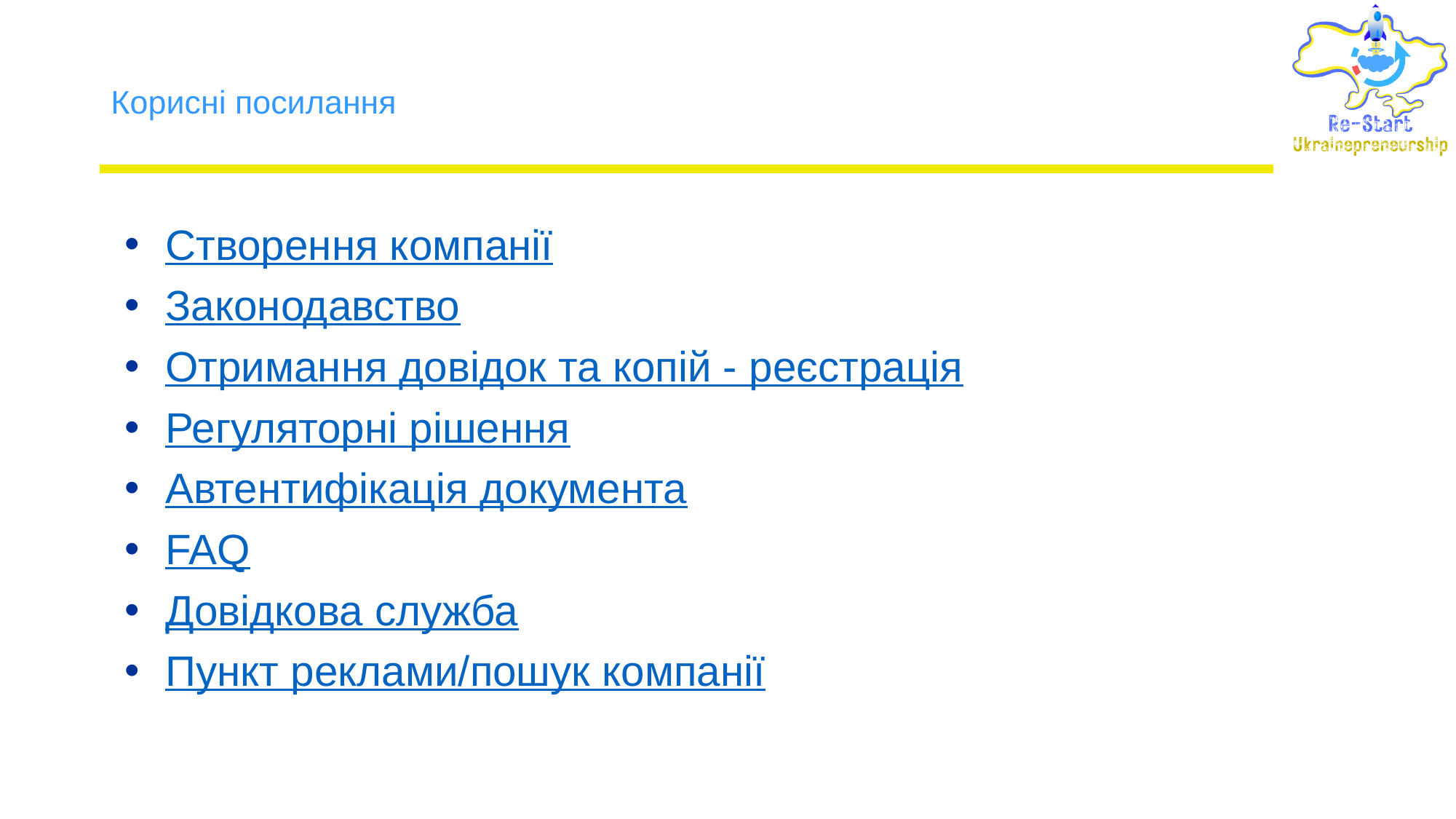

# Корисні посилання
Створення компанії
Законодавство
Отримання довідок та копій - реєстрація
Регуляторні рішення
Автентифікація документа
FAQ
Довідкова служба
Пункт реклами/пошук компанії